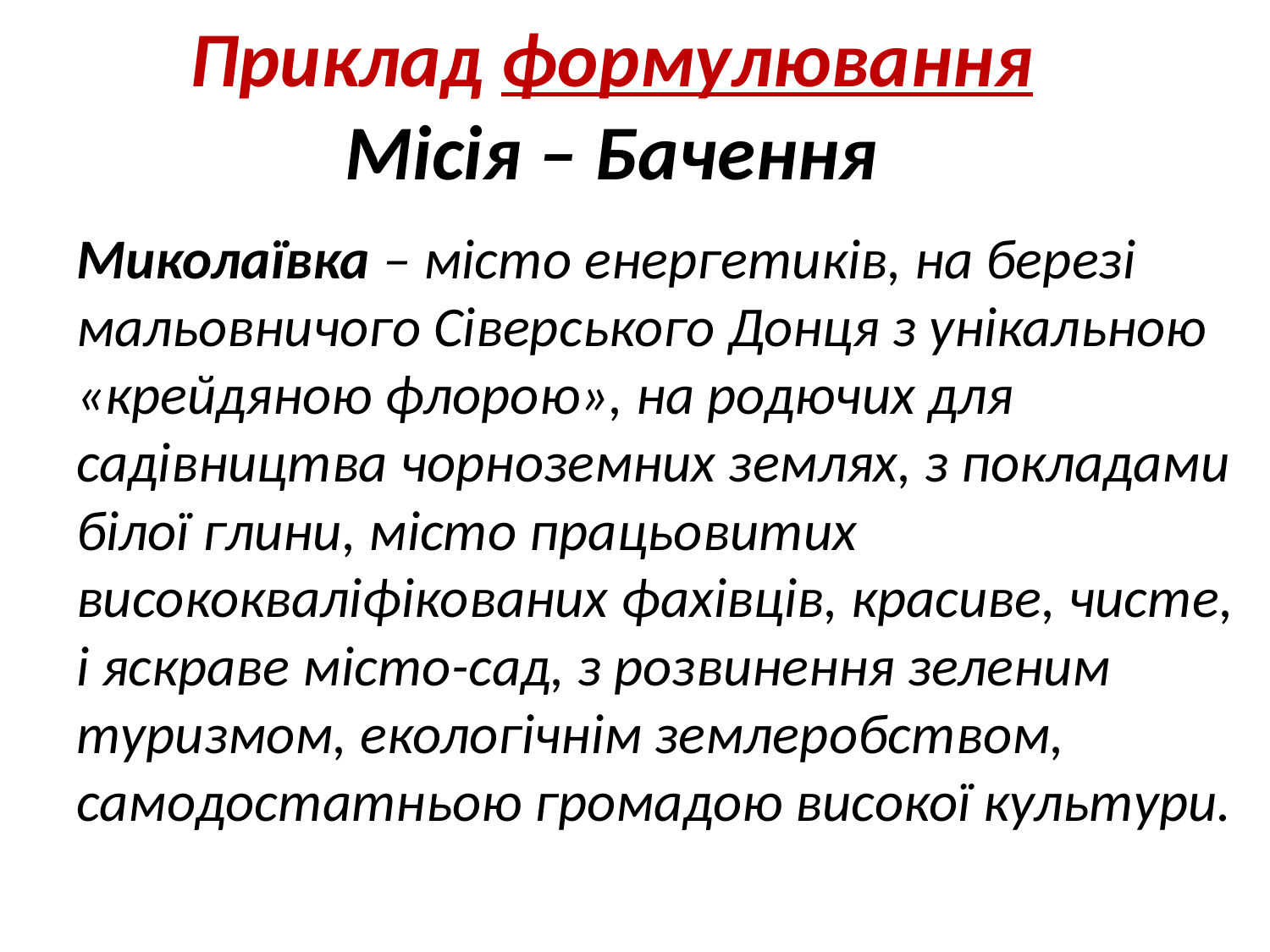

# Приклад формулювання Місія – Бачення
Миколаївка – місто енергетиків, на березі мальовничого Сіверського Донця з унікальною «крейдяною флорою», на родючих для садівництва чорноземних землях, з покладами білої глини, місто працьовитих висококваліфікованих фахівців, красиве, чисте, і яскраве місто-сад, з розвинення зеленим туризмом, екологічнім землеробством, самодостатньою громадою високої культури.